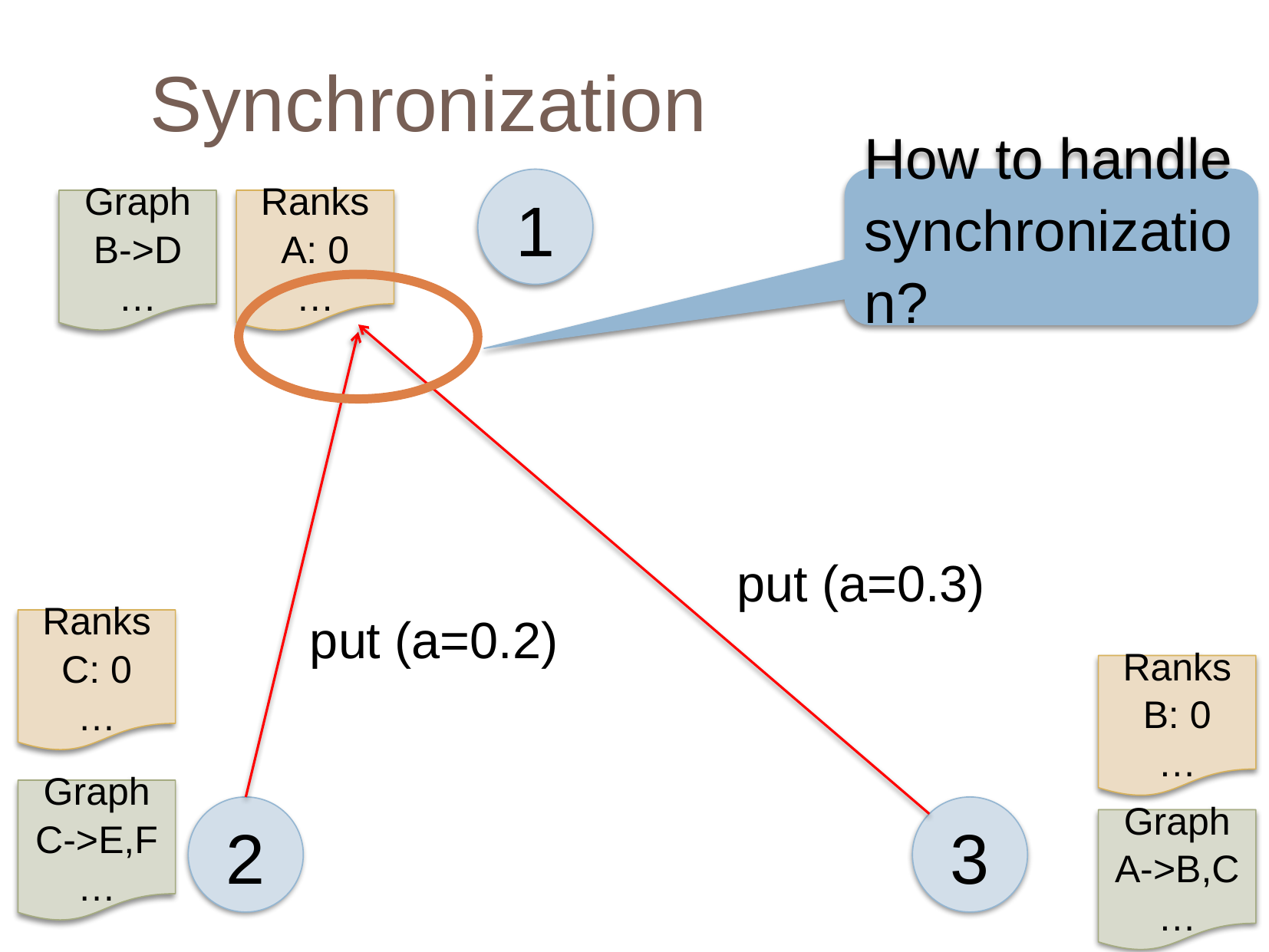

Synchronization
1
How to handle synchronization?

Graph
B->D
…
Ranks
A: 0
…

put (a=0.3)
put (a=0.2)
Ranks
C: 0
…
Ranks
B: 0
…
Graph
C->E,F
…
2
3
Graph
A->B,C
…